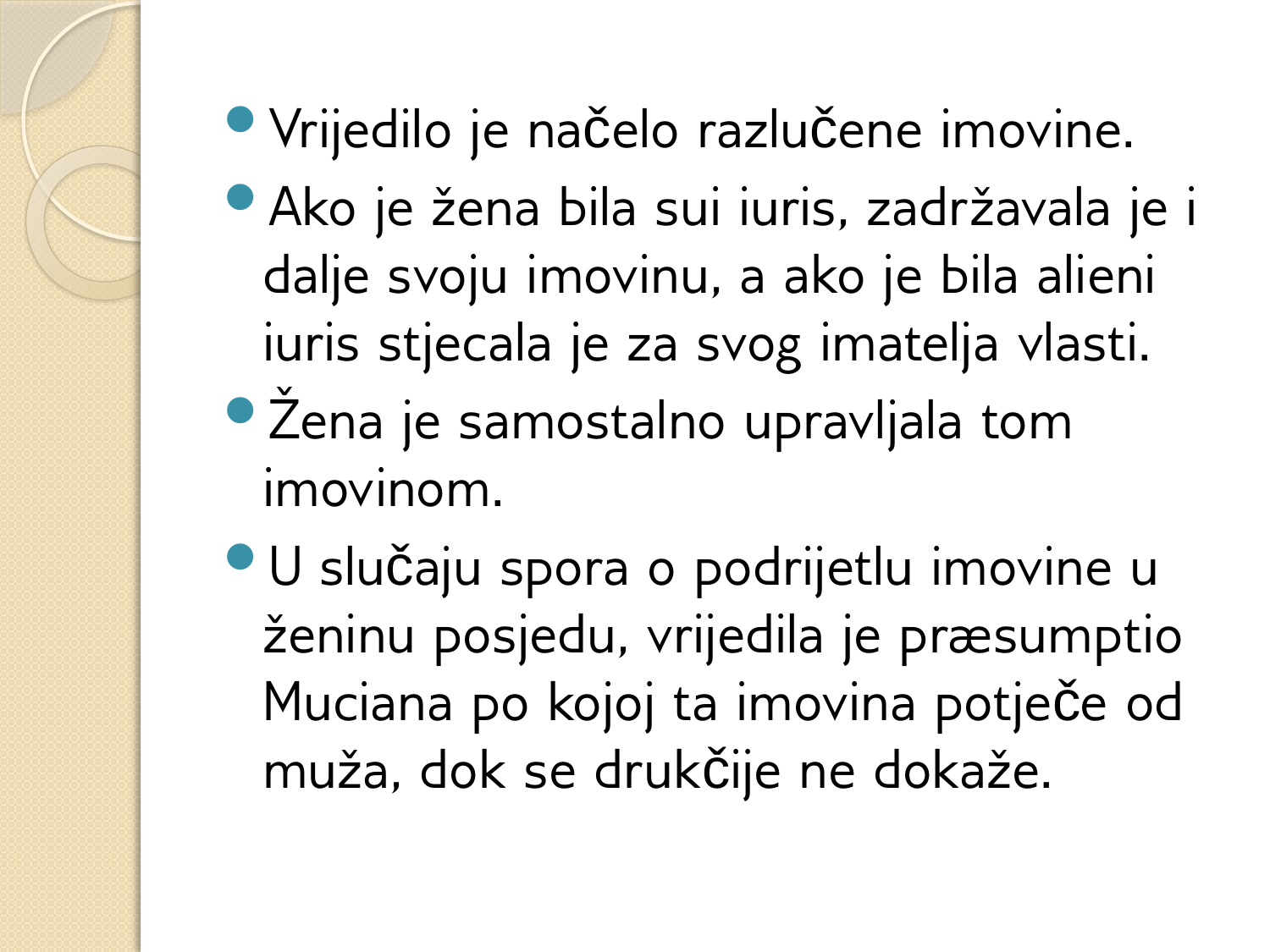

Vrijedilo je načelo razlučene imovine.
Ako je žena bila sui iuris, zadržavala je i dalje svoju imovinu, a ako je bila alieni iuris stjecala je za svog imatelja vlasti.
Žena je samostalno upravljala tom imovinom.
U slučaju spora o podrijetlu imovine u ženinu posjedu, vrijedila je praesumptio Muciana po kojoj ta imovina potječe od muža, dok se drukčije ne dokaže.